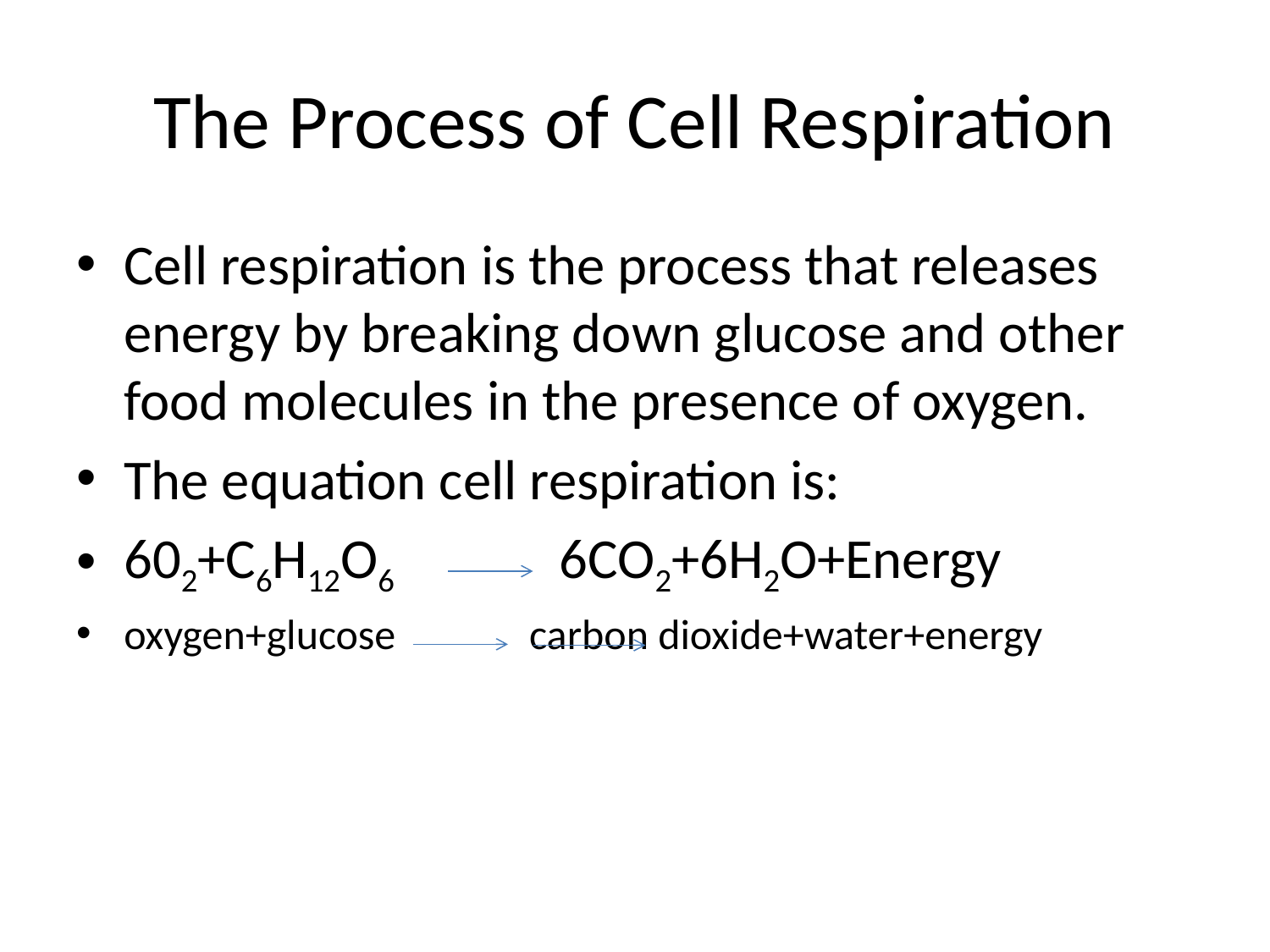

# The Process of Cell Respiration
Cell respiration is the process that releases energy by breaking down glucose and other food molecules in the presence of oxygen.
The equation cell respiration is:
602+C6H12O6             6CO2+6H2O+Energy
oxygen+glucose              carbon dioxide+water+energy